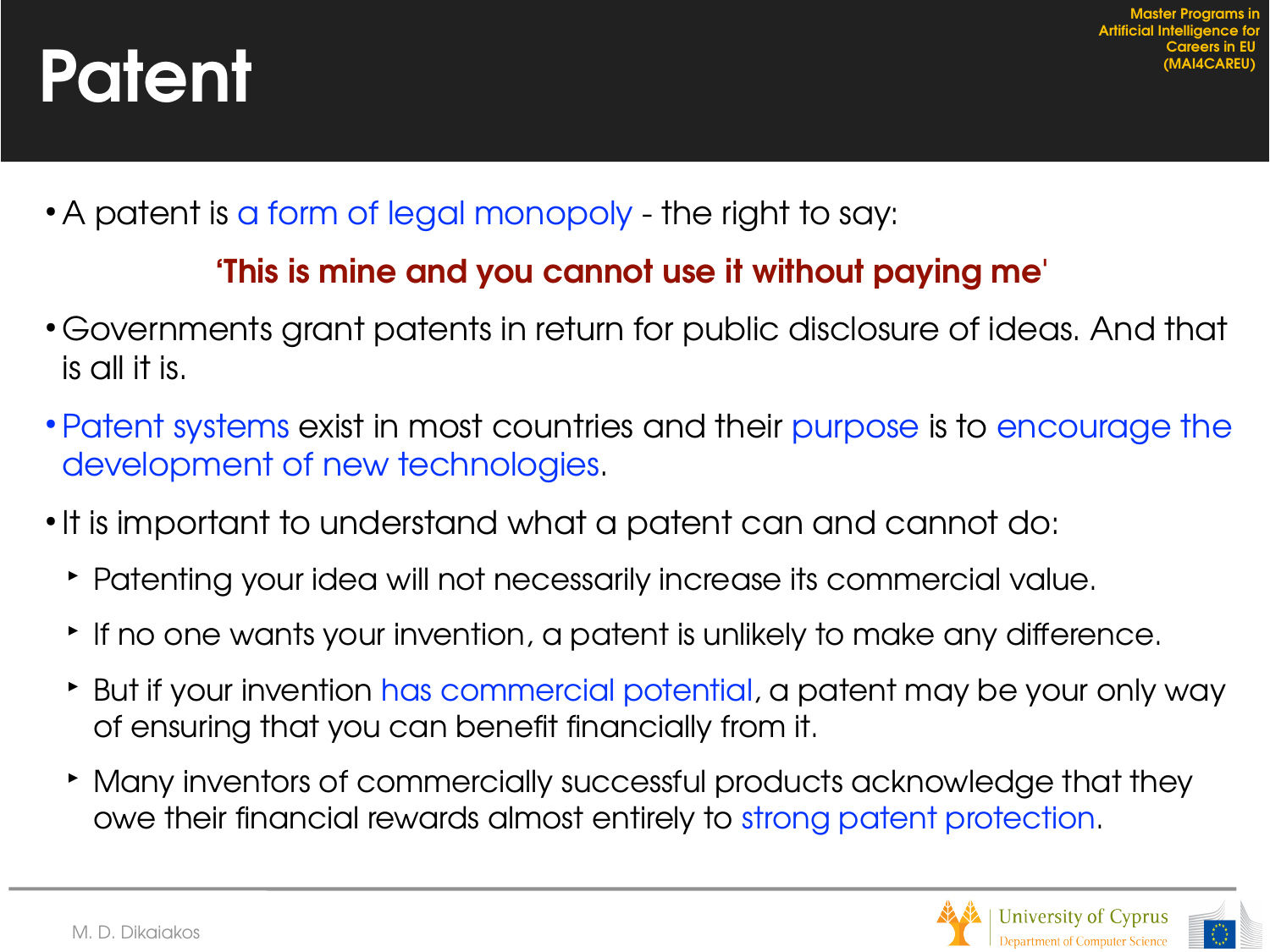

# Patent
A patent is a form of legal monopoly - the right to say:
‘This is mine and you cannot use it without paying me'
Governments grant patents in return for public disclosure of ideas. And that is all it is.
Patent systems exist in most countries and their purpose is to encourage the development of new technologies.
It is important to understand what a patent can and cannot do:
Patenting your idea will not necessarily increase its commercial value.
If no one wants your invention, a patent is unlikely to make any difference.
But if your invention has commercial potential, a patent may be your only way of ensuring that you can benefit financially from it.
Many inventors of commercially successful products acknowledge that they owe their financial rewards almost entirely to strong patent protection.
313